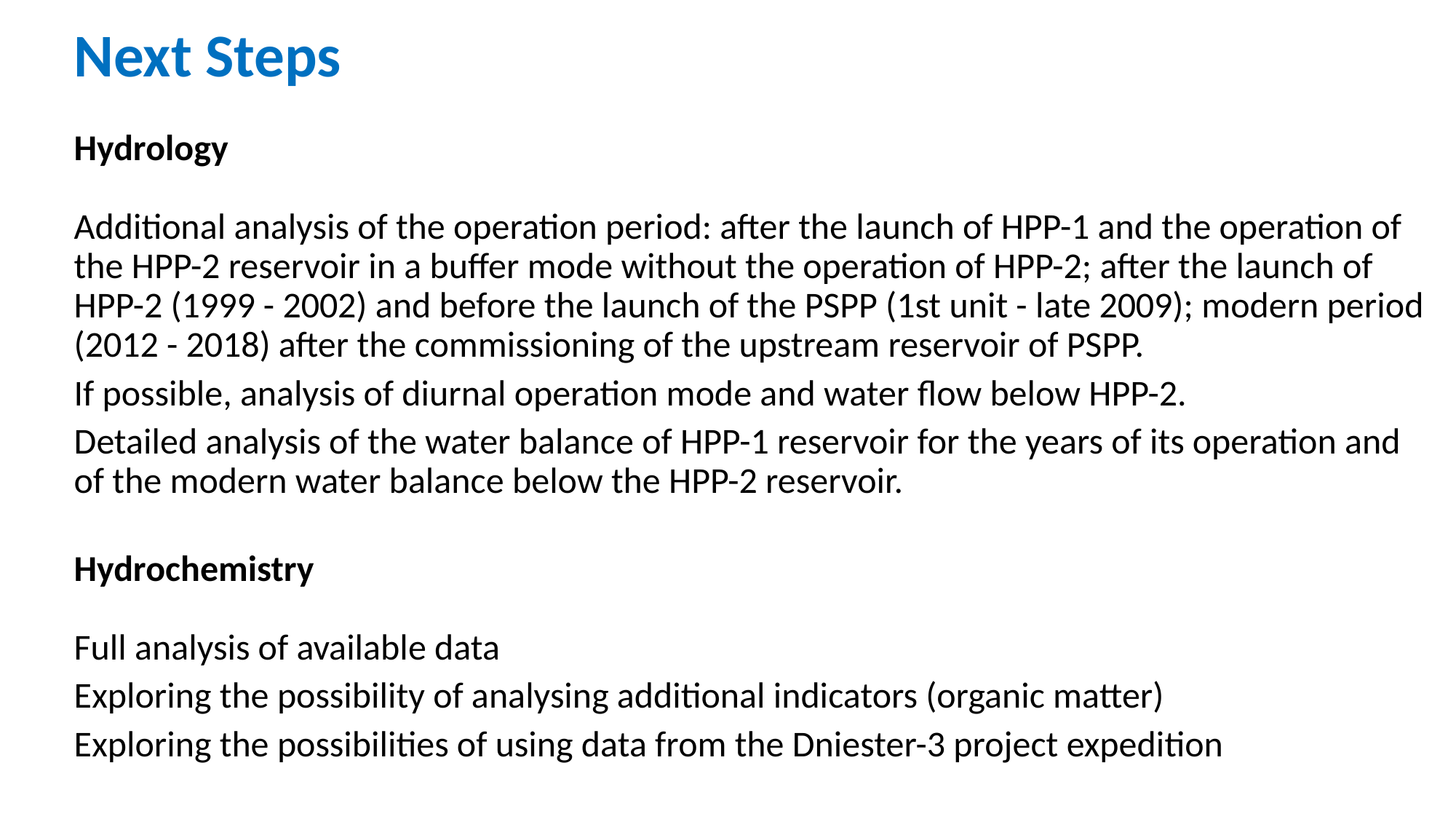

Next Steps

Hydrology

Additional analysis of the operation period: after the launch of HPP-1 and the operation of the HPP-2 reservoir in a buffer mode without the operation of HPP-2; after the launch of HPP-2 (1999 - 2002) and before the launch of the PSPP (1st unit - late 2009); modern period (2012 - 2018) after the commissioning of the upstream reservoir of PSPP.
If possible, analysis of diurnal operation mode and water flow below HPP-2.
Detailed analysis of the water balance of HPP-1 reservoir for the years of its operation and of the modern water balance below the HPP-2 reservoir.

Hydrochemistry

Full analysis of available data
Exploring the possibility of analysing additional indicators (organic matter)
Exploring the possibilities of using data from the Dniester-3 project expedition